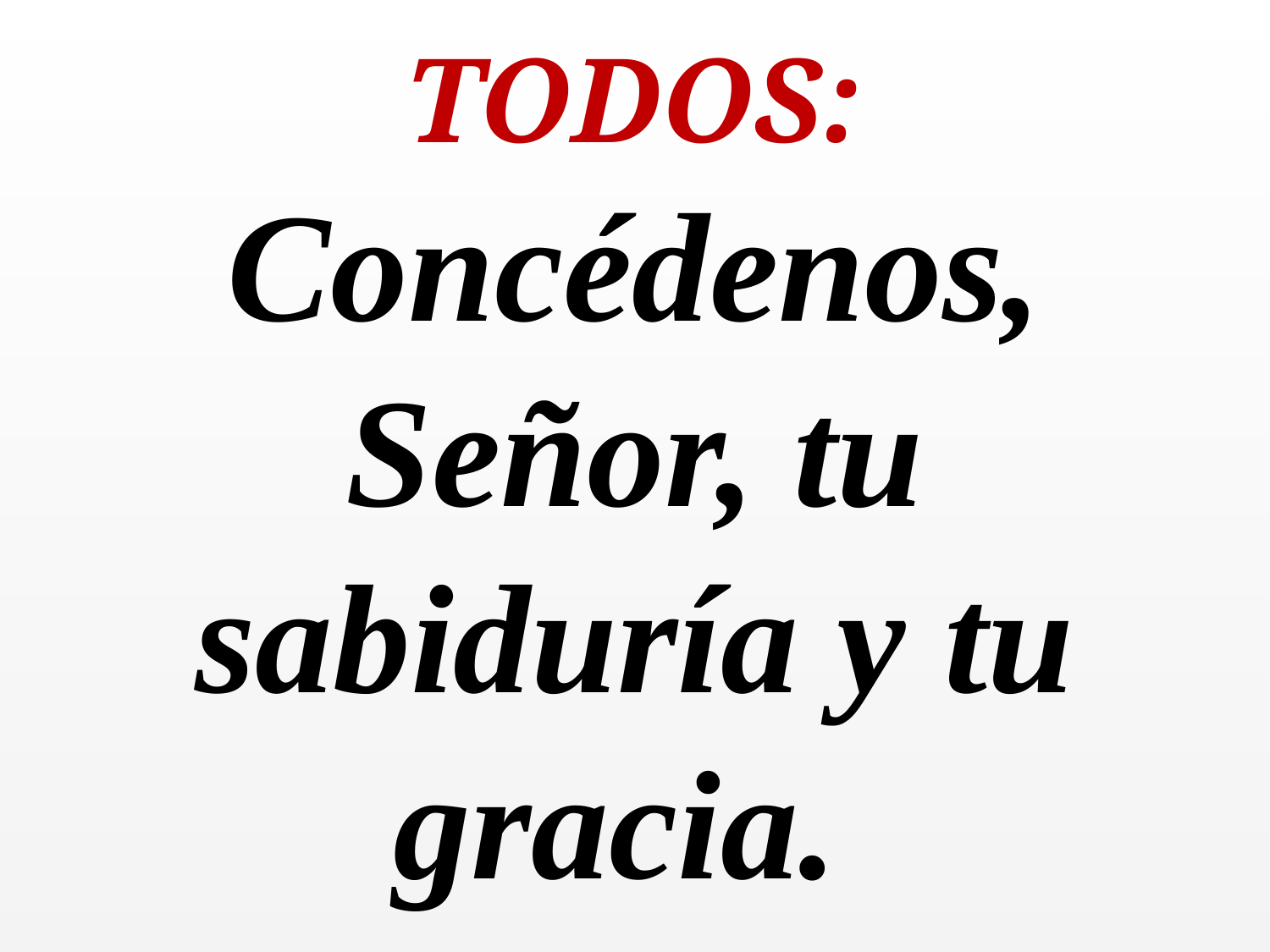

TODOS:
Concédenos, Señor, tu sabiduría y tu gracia.